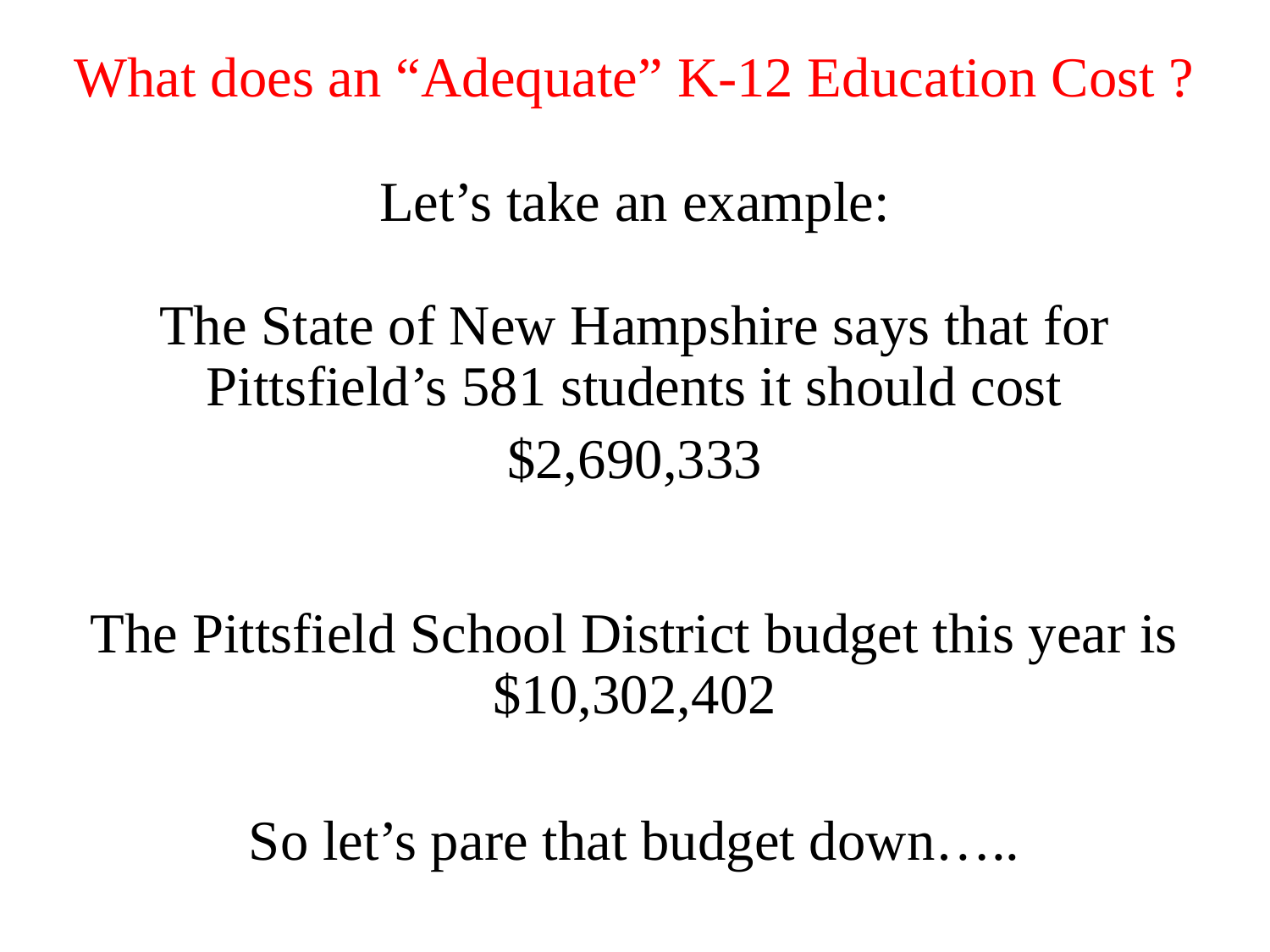

What does an “Adequate” K-12 Education Cost ?

Let’s take an example:

The State of New Hampshire says that for Pittsfield’s 581 students it should cost
$2,690,333

The Pittsfield School District budget this year is $10,302,402

So let’s pare that budget down…..